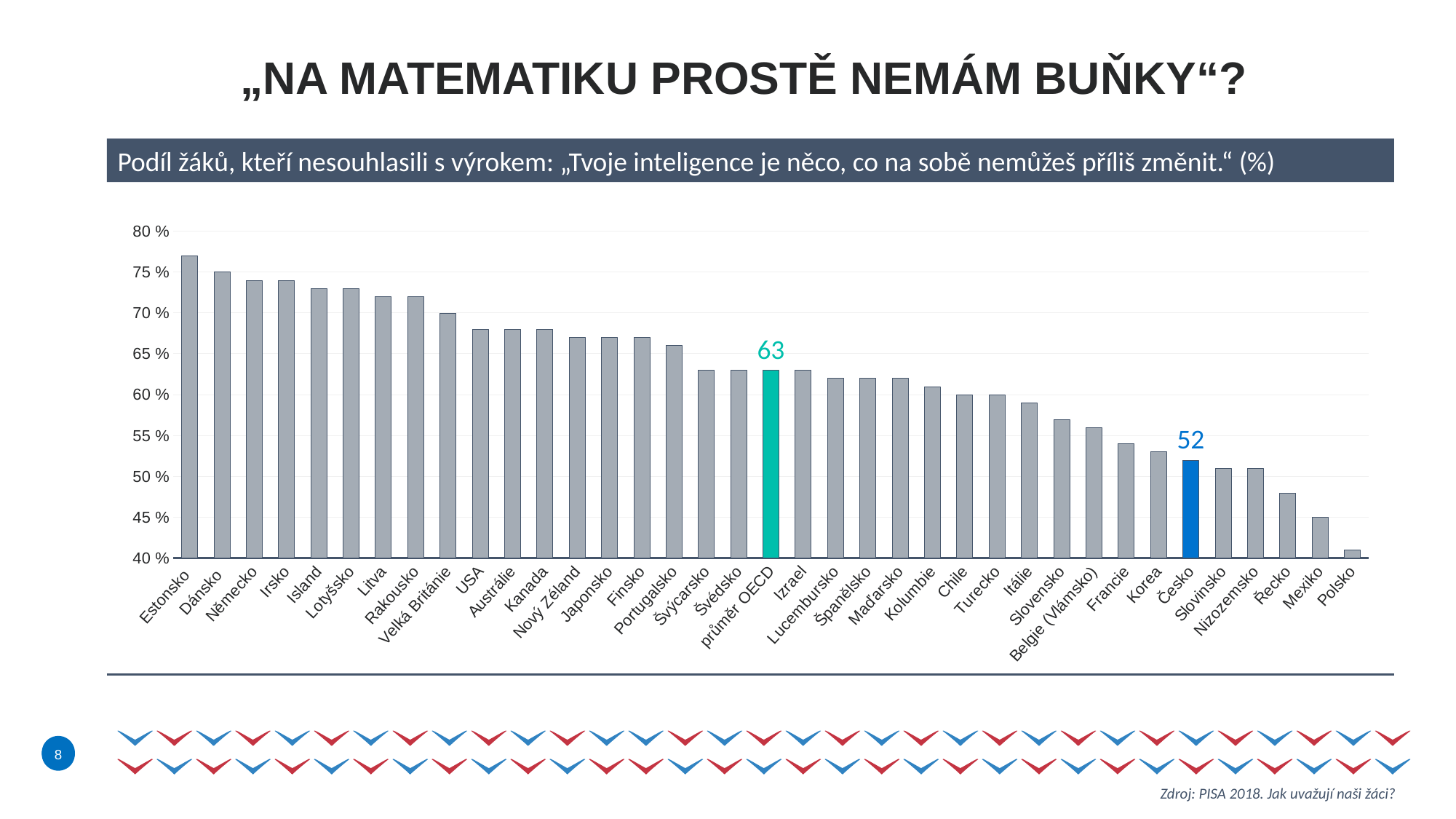

„NA MATEMATIKU PROSTĚ NEMÁM BUŇKY“?
Podíl žáků, kteří nesouhlasili s výrokem: „Tvoje inteligence je něco, co na sobě nemůžeš příliš změnit.“ (%)

### Chart

| Category |  |
|---|---|
| Estonsko  | 77.0 |
| Dánsko  | 75.0 |
| Německo | 74.0 |
| Irsko | 74.0 |
| Island | 73.0 |
| Lotyšsko | 73.0 |
| Litva | 72.0 |
| Rakousko | 72.0 |
| Velká Británie | 70.0 |
| USA | 68.0 |
| Austrálie | 68.0 |
| Kanada | 68.0 |
| Nový Zéland | 67.0 |
| Japonsko | 67.0 |
| Finsko | 67.0 |
| Portugalsko | 66.0 |
| Švýcarsko | 63.0 |
| Švédsko | 63.0 |
| průměr OECD | 63.0 |
| Izrael | 63.0 |
| Lucembursko | 62.0 |
| Španělsko | 62.0 |
| Maďarsko | 62.0 |
| Kolumbie | 61.0 |
| Chile | 60.0 |
| Turecko | 60.0 |
| Itálie | 59.0 |
| Slovensko | 57.0 |
| Belgie (Vlámsko) | 56.0 |
| Francie | 54.0 |
| Korea | 53.0 |
| Česko | 52.0 |
| Slovinsko | 51.0 |
| Nizozemsko | 51.0 |
| Řecko | 48.0 |
| Mexiko | 45.0 |
| Polsko | 41.0 |
Zdroj: PISA 2018. Jak uvažují naši žáci?